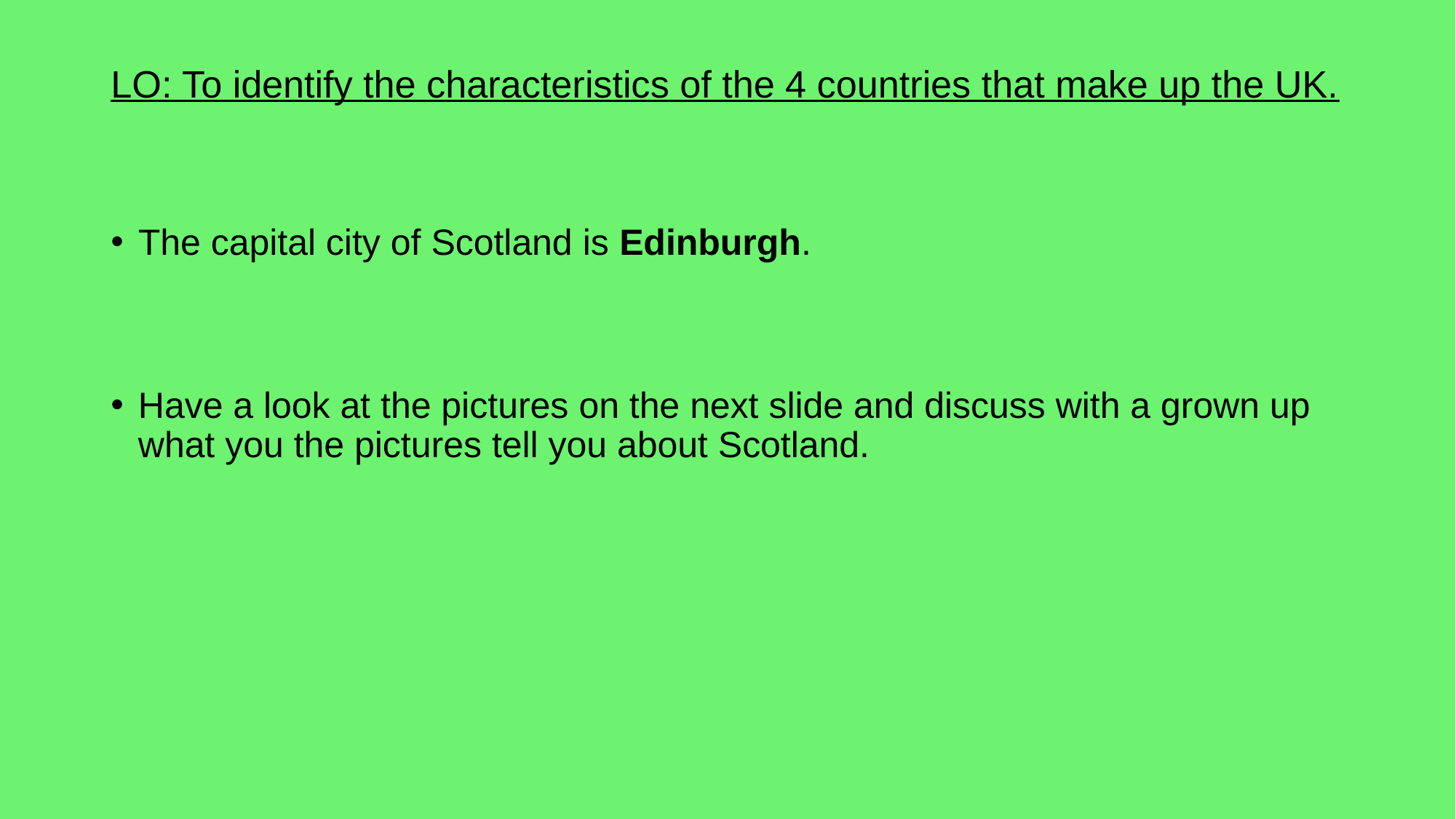

# LO: To identify the characteristics of the 4 countries that make up the UK.
The capital city of Scotland is Edinburgh.

Have a look at the pictures on the next slide and discuss with a grown up what you the pictures tell you about Scotland.